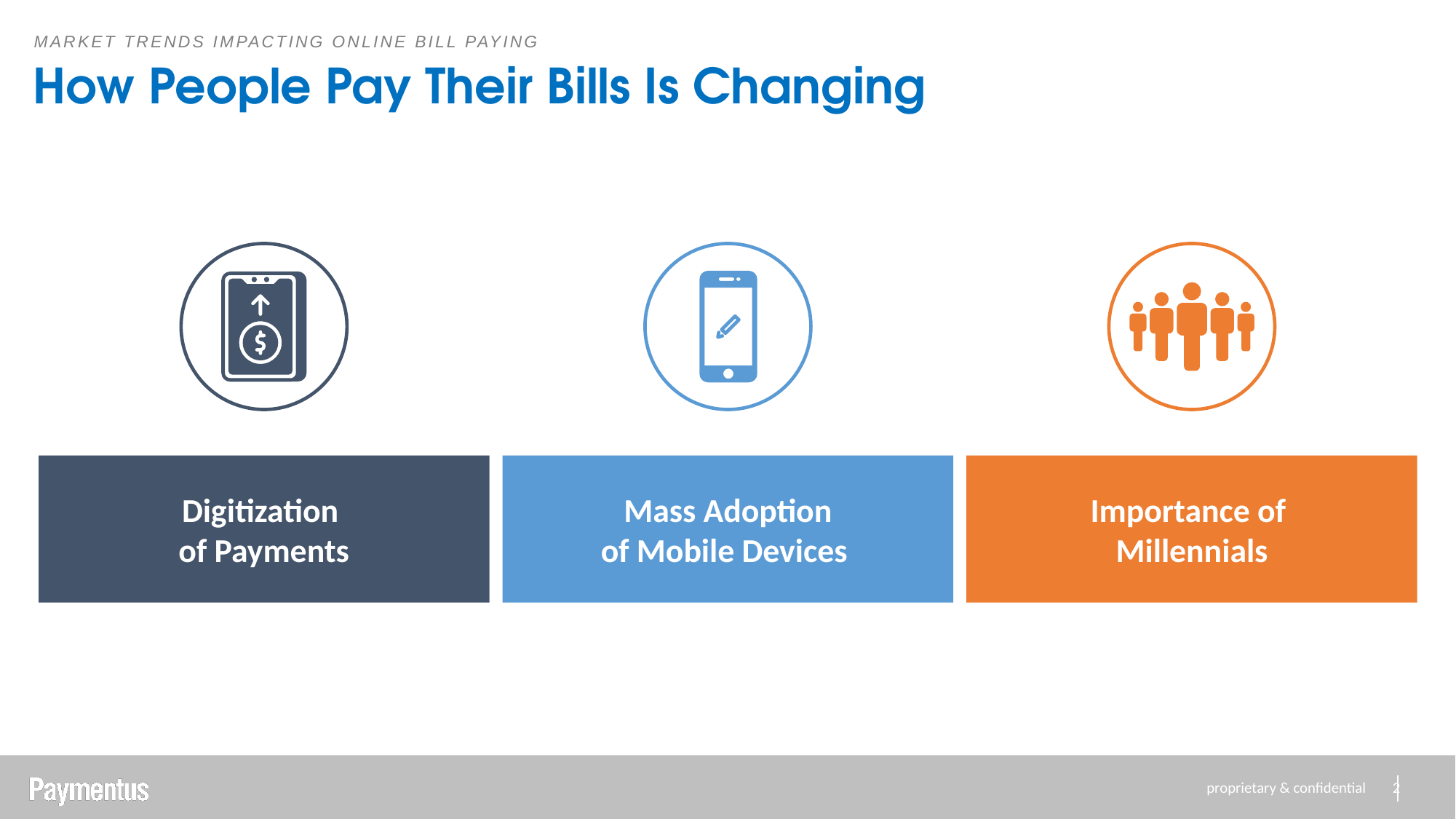

MARKET TRENDS IMPACTING ONLINE BILL PAYING

How People Pay Their Bills Is Changing

Digitization
of Payments
Mass Adoption
of Mobile Devices
Importance of
Millennials